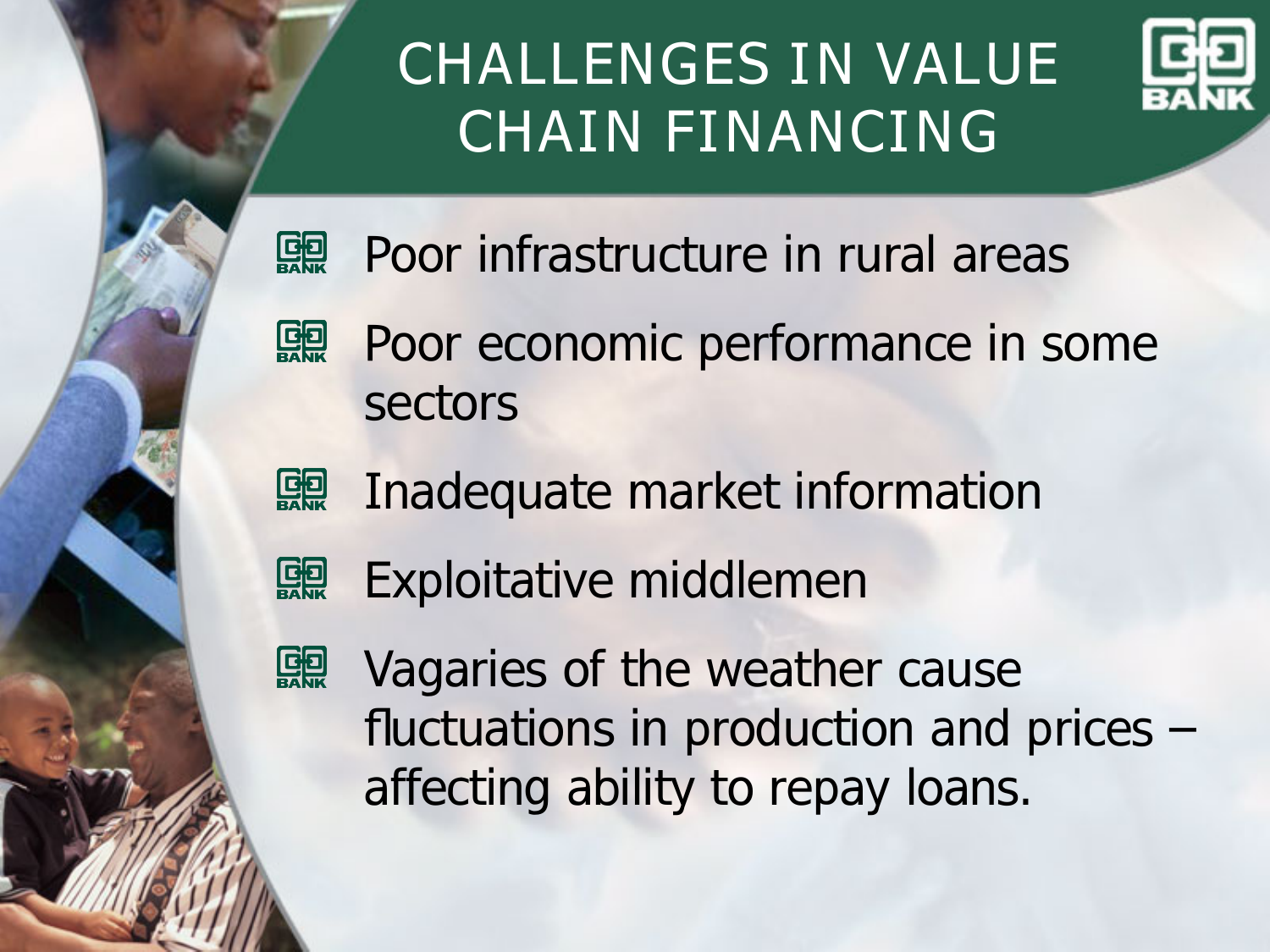

# CHALLENGES IN VALUE CHAIN FINANCING
Poor infrastructure in rural areas
Poor economic performance in some sectors
Inadequate market information
Exploitative middlemen
Vagaries of the weather cause fluctuations in production and prices – affecting ability to repay loans.